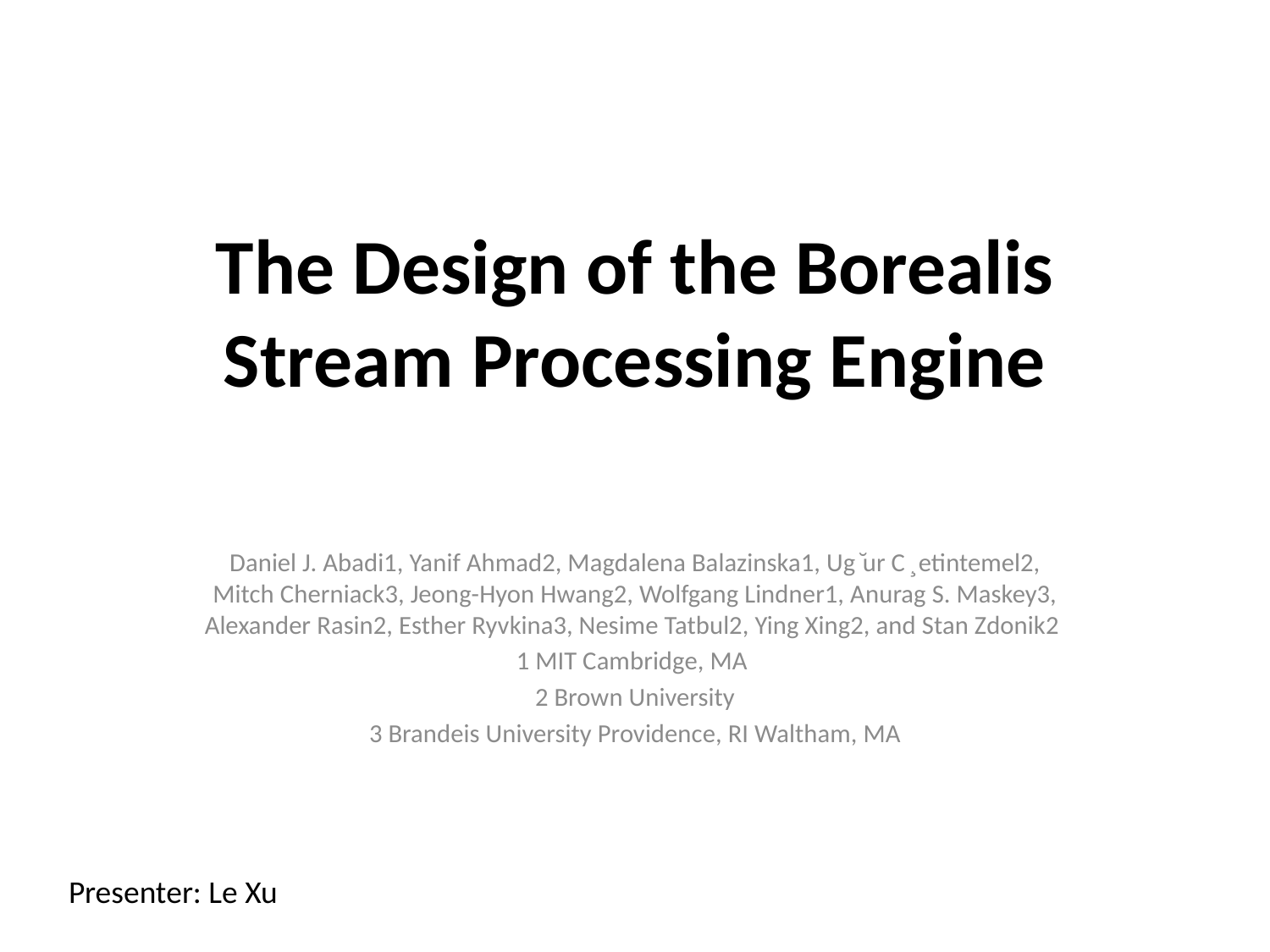

# The Design of the Borealis Stream Processing Engine
Daniel J. Abadi1, Yanif Ahmad2, Magdalena Balazinska1, Ug ̆ur C ̧ etintemel2, Mitch Cherniack3, Jeong-Hyon Hwang2, Wolfgang Lindner1, Anurag S. Maskey3, Alexander Rasin2, Esther Ryvkina3, Nesime Tatbul2, Ying Xing2, and Stan Zdonik2
1 MIT Cambridge, MA
2 Brown University
 3 Brandeis University Providence, RI Waltham, MA

Presenter: Le Xu